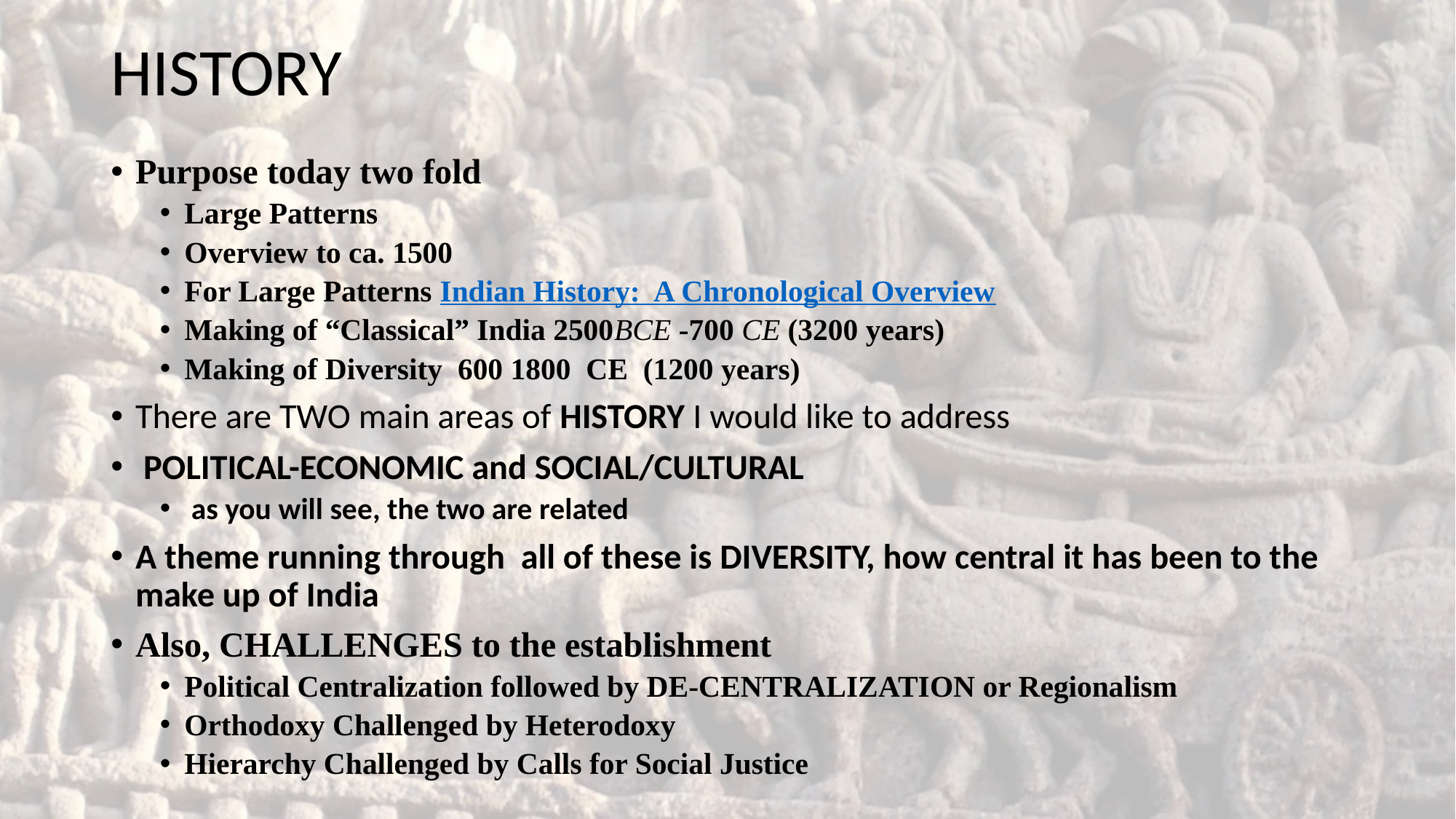

# HISTORY
Purpose today two fold
Large Patterns
Overview to ca. 1500
For Large Patterns Indian History:  A Chronological Overview
Making of “Classical” India 2500BCE -700 CE (3200 years)
Making of Diversity  600 1800  CE  (1200 years)
There are TWO main areas of HISTORY I would like to address
 POLITICAL-ECONOMIC and SOCIAL/CULTURAL
 as you will see, the two are related
A theme running through  all of these is DIVERSITY, how central it has been to the make up of India
Also, CHALLENGES to the establishment
Political Centralization followed by DE-CENTRALIZATION or Regionalism
Orthodoxy Challenged by Heterodoxy
Hierarchy Challenged by Calls for Social Justice